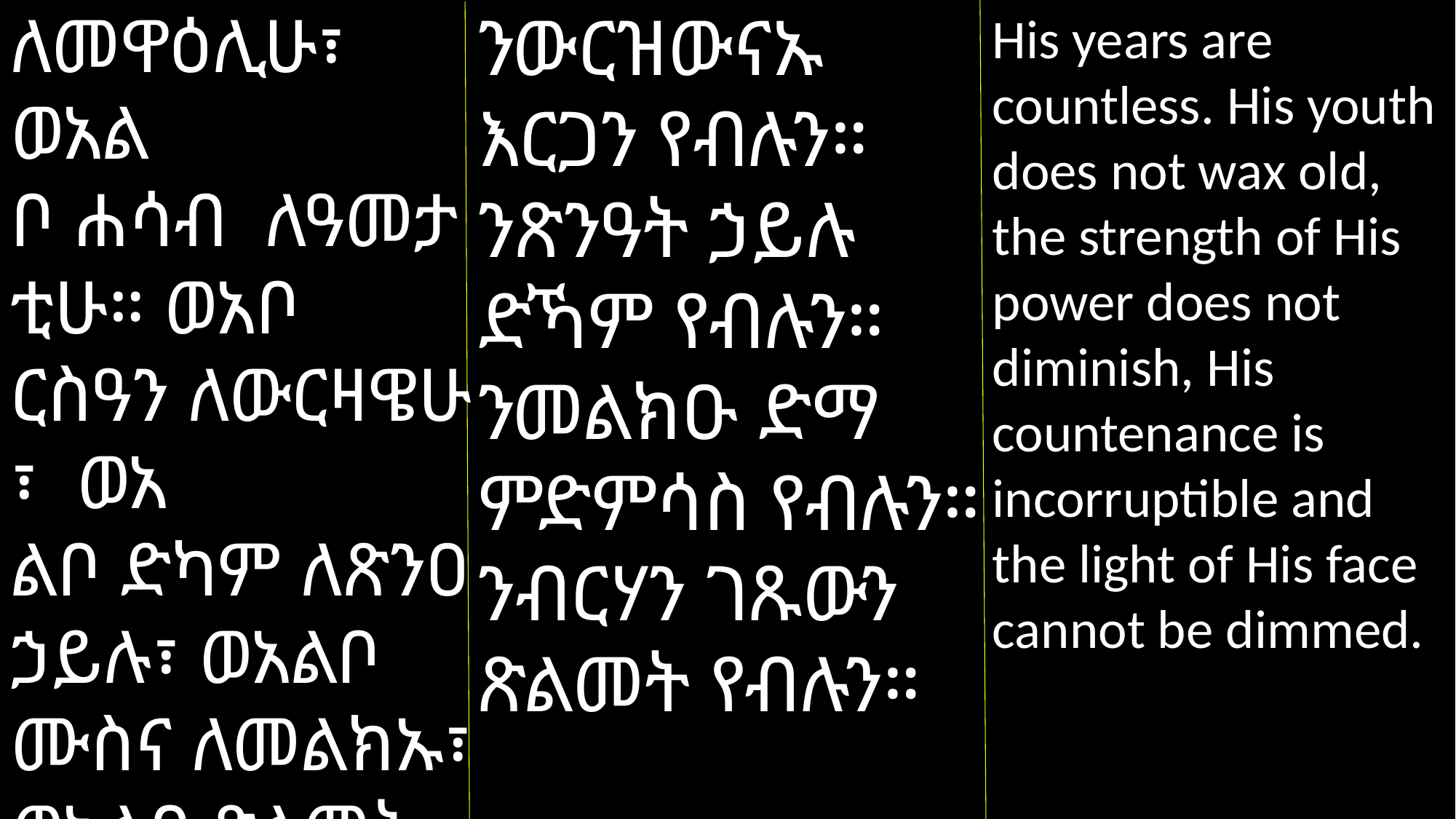

ለመዋዕሊሁ፣ ወአል
ቦ ሐሳብ  ለዓመታ
ቲሁ። ወአቦ ርስዓን ለውርዛዌሁ ፣  ወአ
ልቦ ድካም ለጽንዐ ኃይሉ፣ ወአልቦ ሙስና ለመልክኡ፣ ወአልቦ ጽልመት ለብርሃነ ገጹ።
ንውርዝውናኡ
እርጋን የብሉን። ንጽንዓት ኃይሉ ድኻም የብሉን። ንመልክዑ ድማ ምድምሳስ የብሉን። ንብርሃን ገጹውን ጽልመት የብሉን።
His years are countless. His youth does not wax old, the strength of His power does not diminish, His countenance is incorruptible and the light of His face cannot be dimmed.